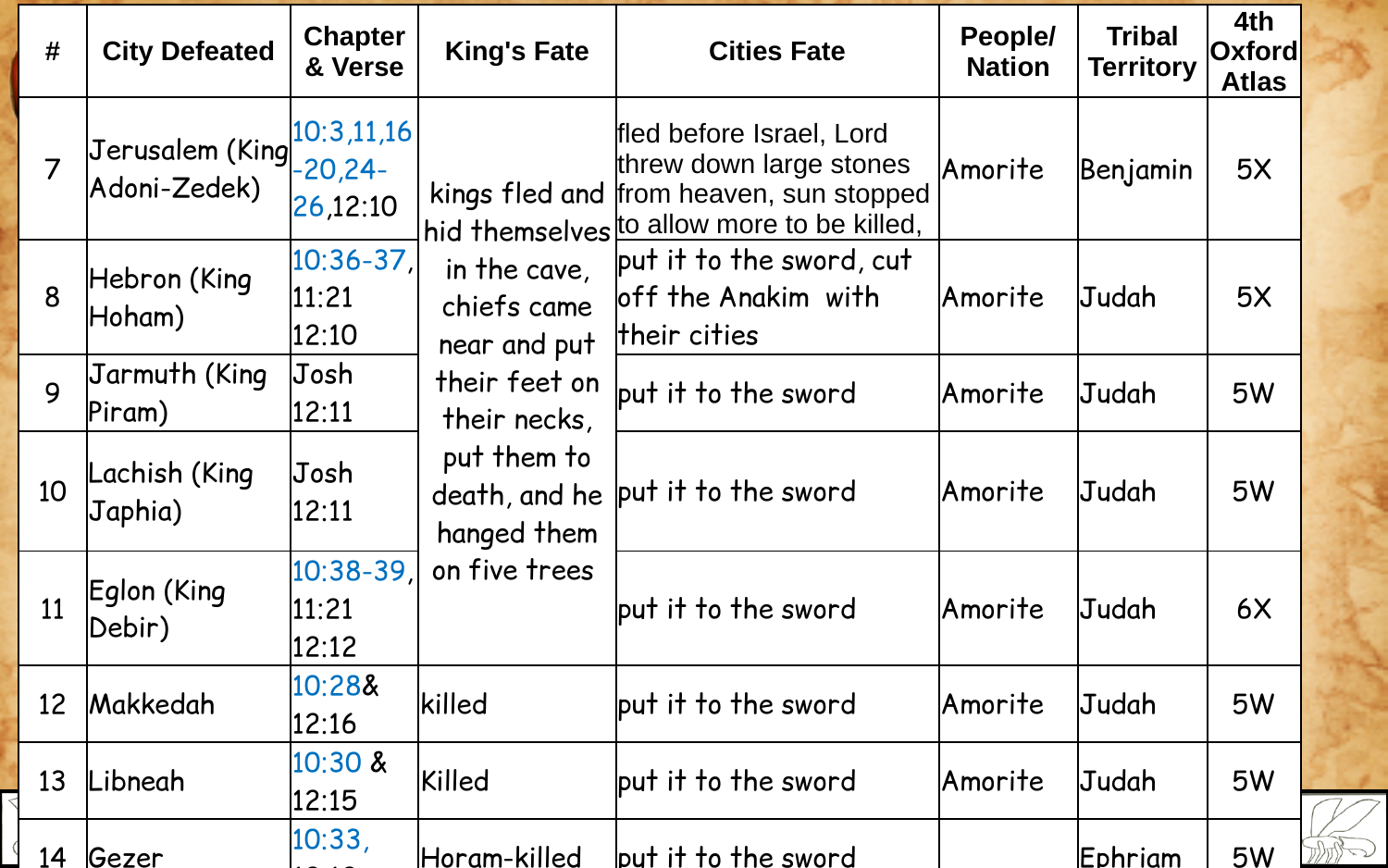

| # | City Defeated | Chapter & Verse | King's Fate | Cities Fate | People/ Nation | Tribal Territory | 4th Oxford Atlas |
| --- | --- | --- | --- | --- | --- | --- | --- |
| 7 | Jerusalem (King Adoni-Zedek) | 10:3,11,16-20,24-26,12:10 | kings fled and hid themselves in the cave, chiefs came near and put their feet on their necks, put them to death, and he hanged them on five trees | fled before Israel, Lord threw down large stones from heaven, sun stopped to allow more to be killed, | Amorite | Benjamin | 5X |
| 8 | Hebron (King Hoham) | 10:36-37, 11:21 12:10 |  | put it to the sword, cut off the Anakim with their cities | Amorite | Judah | 5X |
| 9 | Jarmuth (King Piram) | Josh 12:11 |  | put it to the sword | Amorite | Judah | 5W |
| 10 | Lachish (King Japhia) | Josh 12:11 |  | put it to the sword | Amorite | Judah | 5W |
| 11 | Eglon (King Debir) | 10:38-39, 11:21 12:12 |  | put it to the sword | Amorite | Judah | 6X |
| 12 | Makkedah | 10:28& 12:16 | killed | put it to the sword | Amorite | Judah | 5W |
| 13 | Libneah | 10:30 & 12:15 | Killed | put it to the sword | Amorite | Judah | 5W |
| 14 | Gezer | 10:33, 12:12 | Horam-killed | put it to the sword |  | Ephriam | 5W |
41